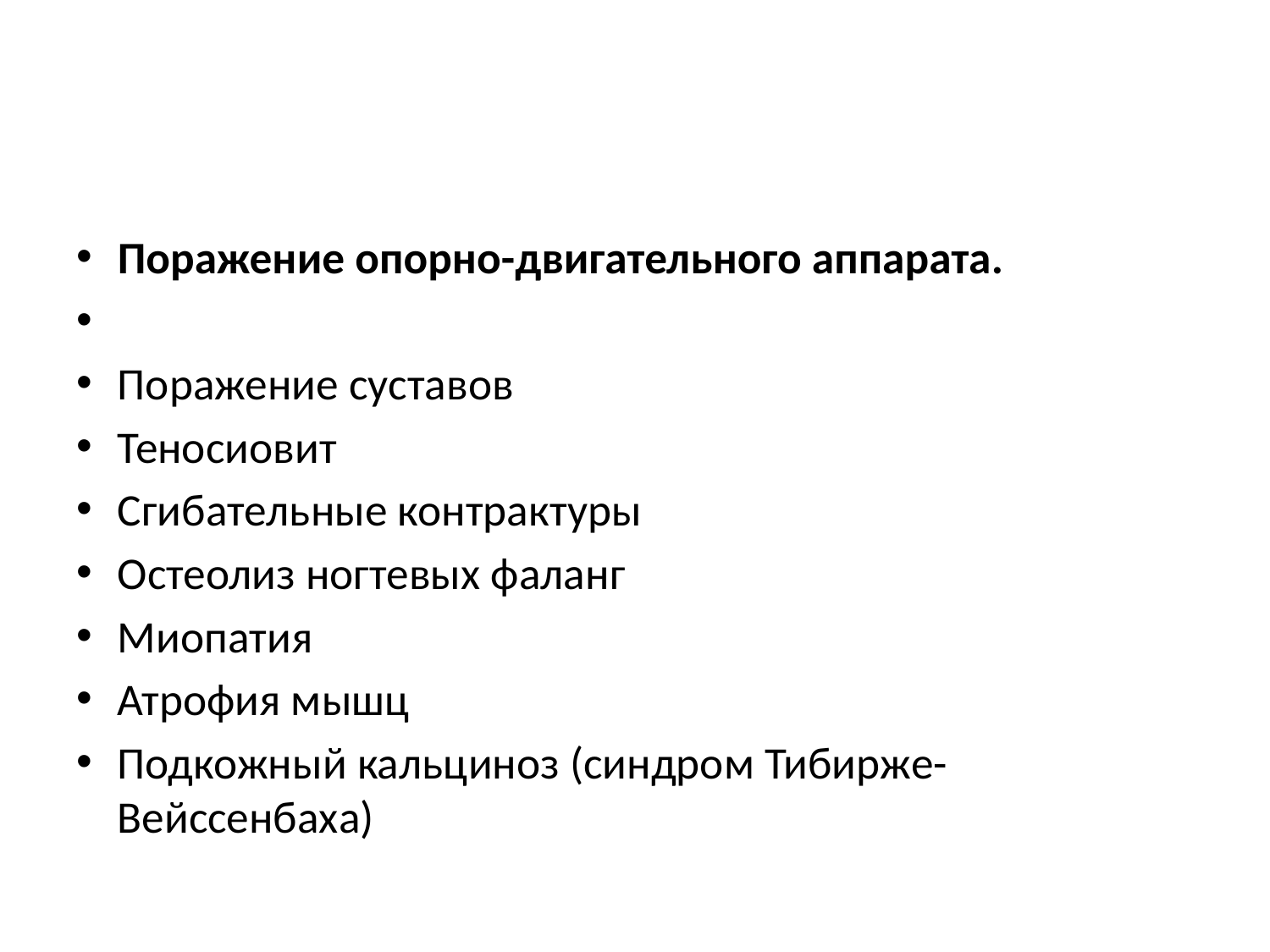

#
Поражение опорно-двигательного аппарата.

Поражение суставов
Теносиовит
Сгибательные контрактуры
Остеолиз ногтевых фаланг
Миопатия
Атрофия мышц
Подкожный кальциноз (синдром Тибирже-Вейссенбаха)